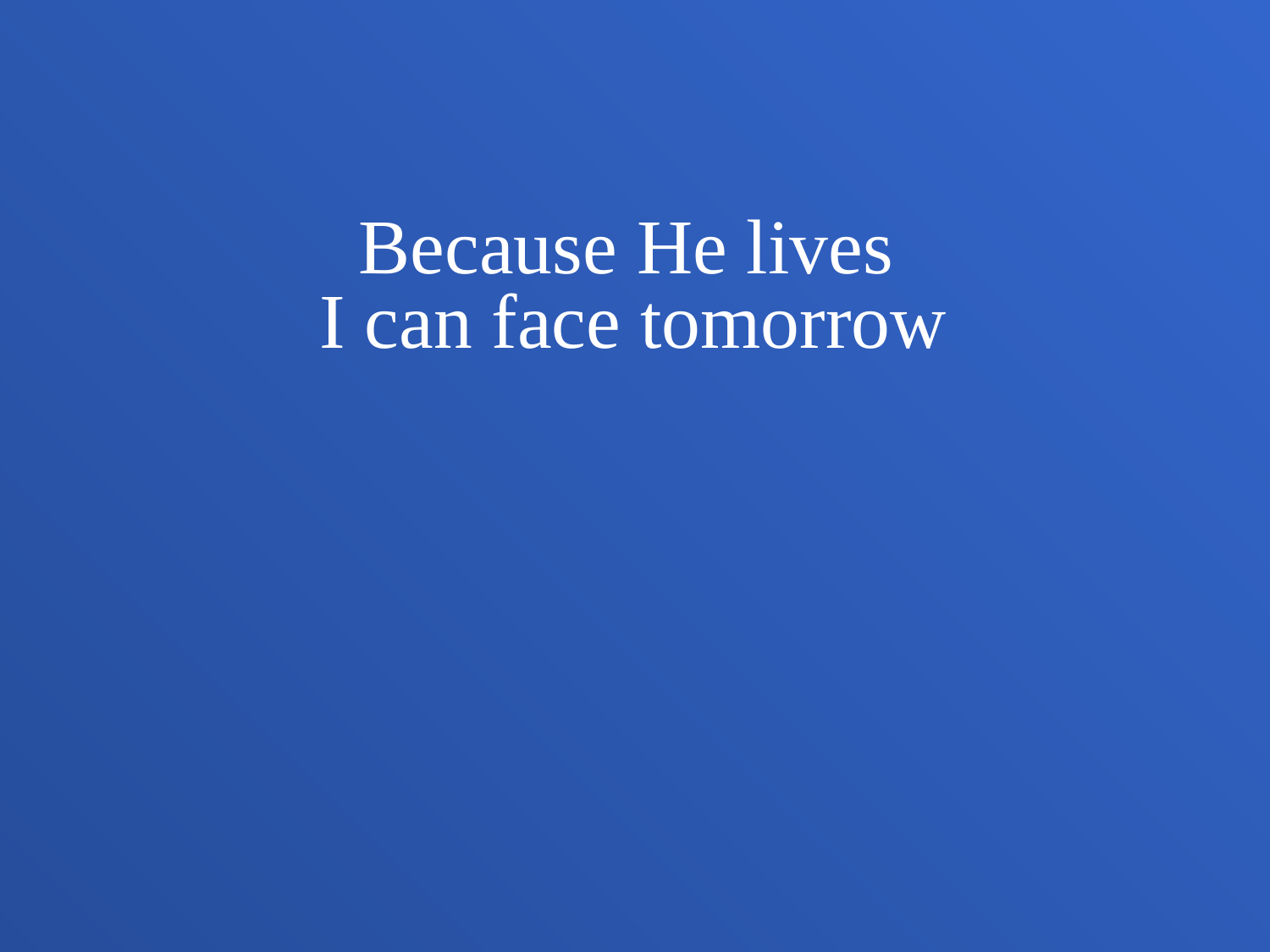

Because He lives
I can face tomorrow